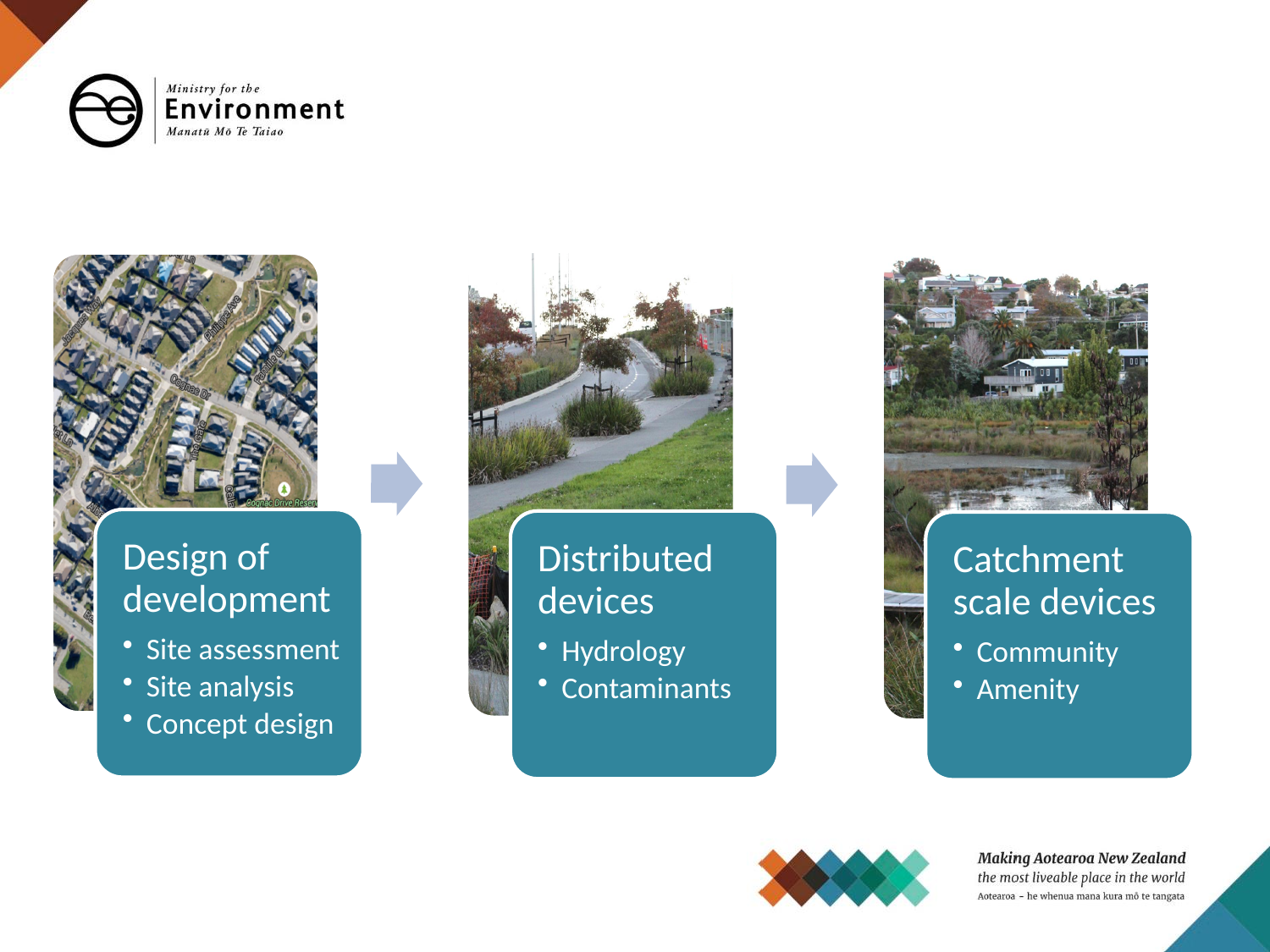

Presentation title here
Design of development
Site assessment
Site analysis
Concept design

Distributed devices
Hydrology
Contaminants

Catchment scale devices
Community
Amenity